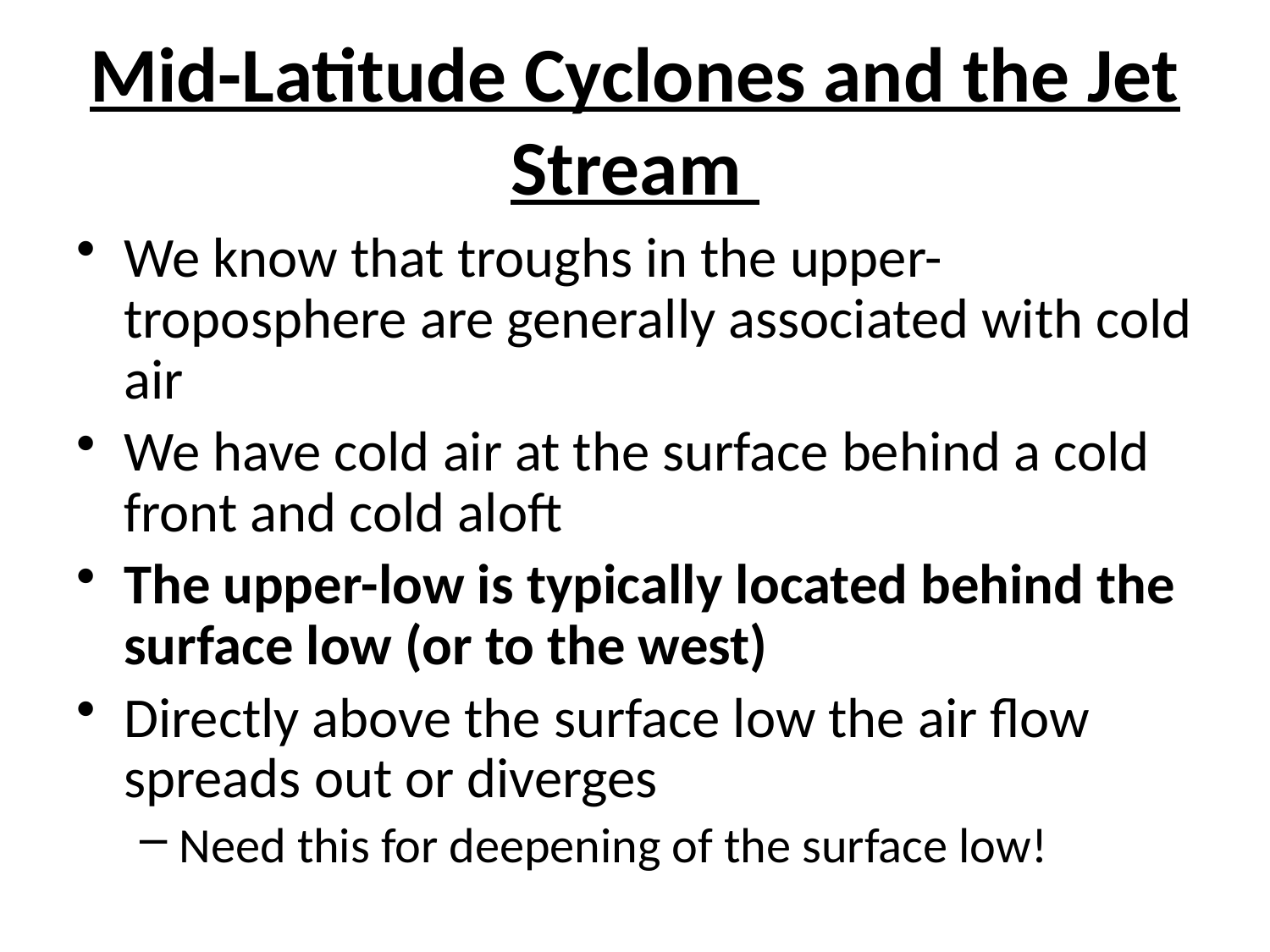

# Mid-Latitude Cyclones and the Jet Stream
We know that troughs in the upper-troposphere are generally associated with cold air
We have cold air at the surface behind a cold front and cold aloft
The upper-low is typically located behind the surface low (or to the west)
Directly above the surface low the air flow spreads out or diverges
Need this for deepening of the surface low!